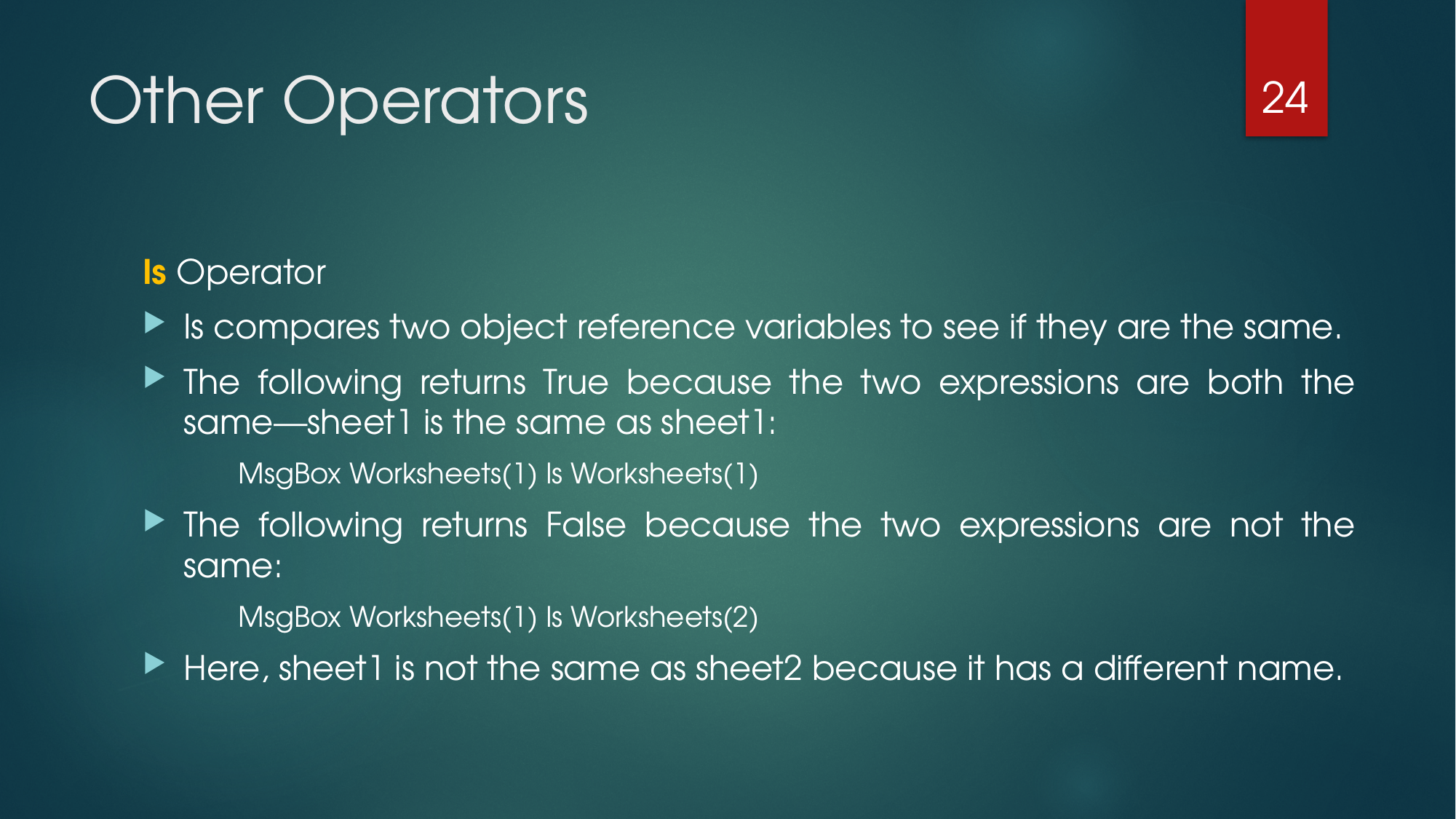

24
# Other Operators
Is Operator
Is compares two object reference variables to see if they are the same.
The following returns True because the two expressions are both the same—sheet1 is the same as sheet1:
MsgBox Worksheets(1) Is Worksheets(1)
The following returns False because the two expressions are not the same:
MsgBox Worksheets(1) Is Worksheets(2)
Here, sheet1 is not the same as sheet2 because it has a different name.